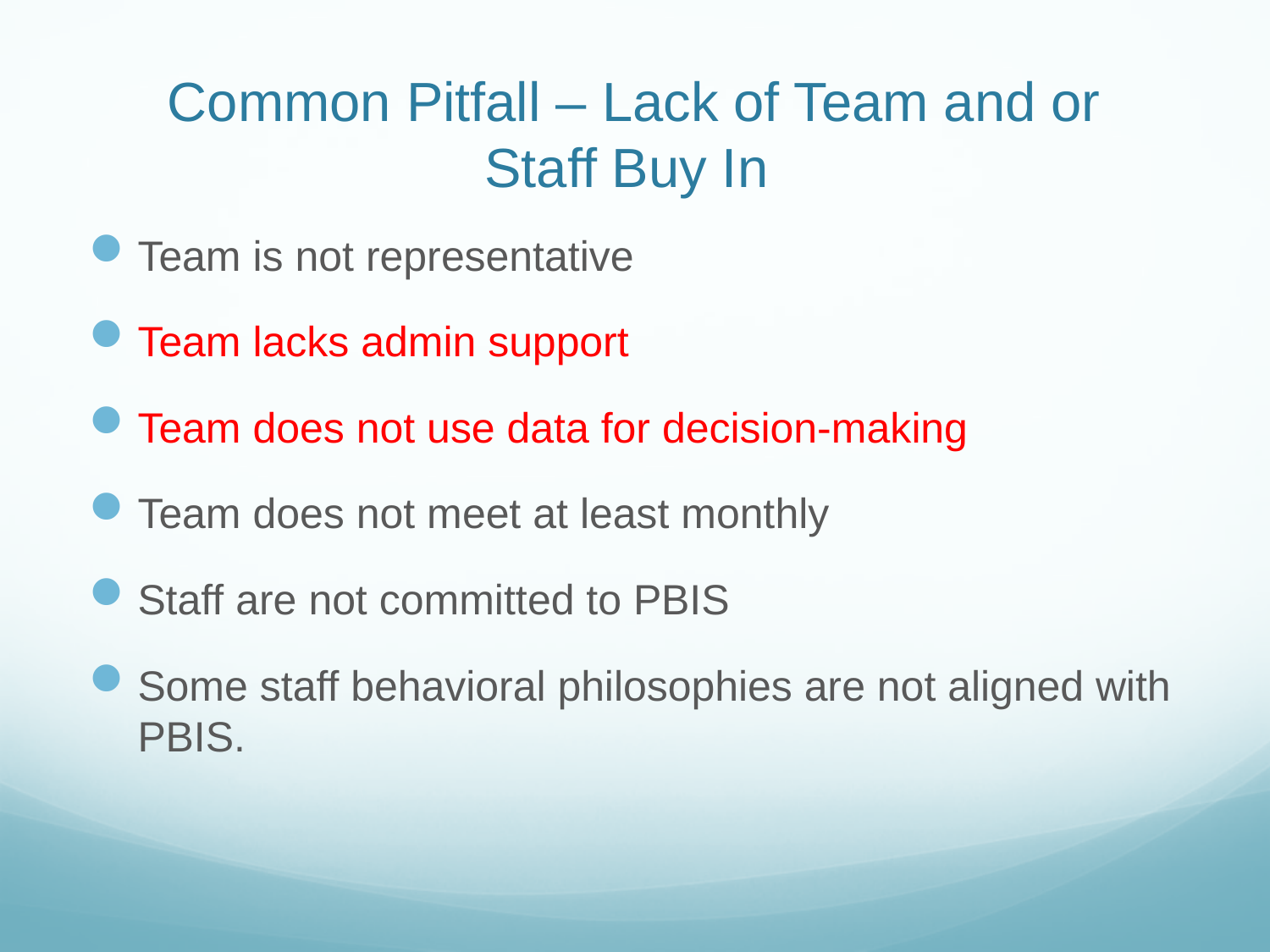

# Common Pitfall – Lack of Team and or Staff Buy In
Team is not representative
Team lacks admin support
Team does not use data for decision-making
Team does not meet at least monthly
Staff are not committed to PBIS
Some staff behavioral philosophies are not aligned with PBIS.